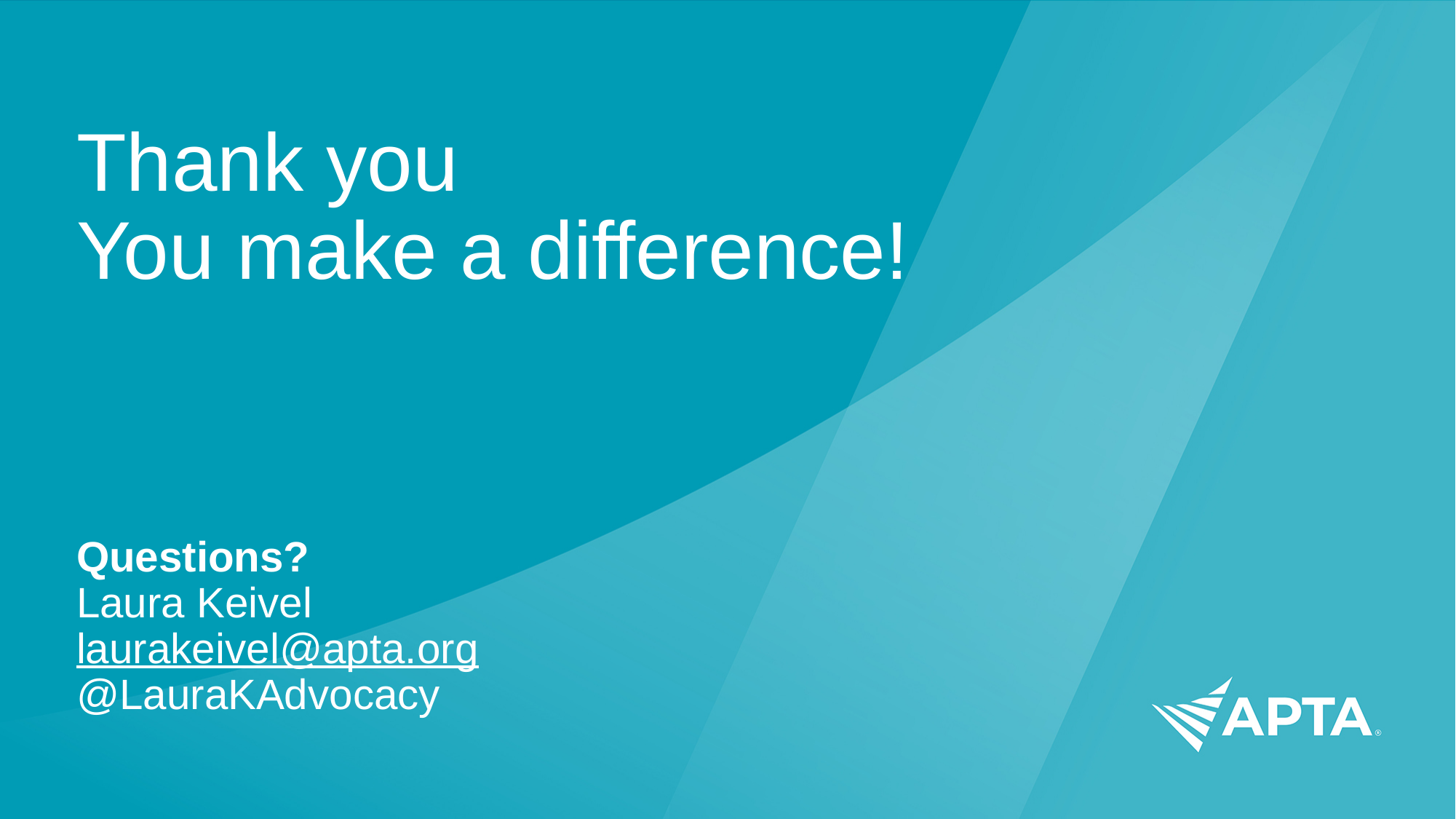

# Thank you You make a difference!

Questions?
Laura Keivel
laurakeivel@apta.org
@LauraKAdvocacy